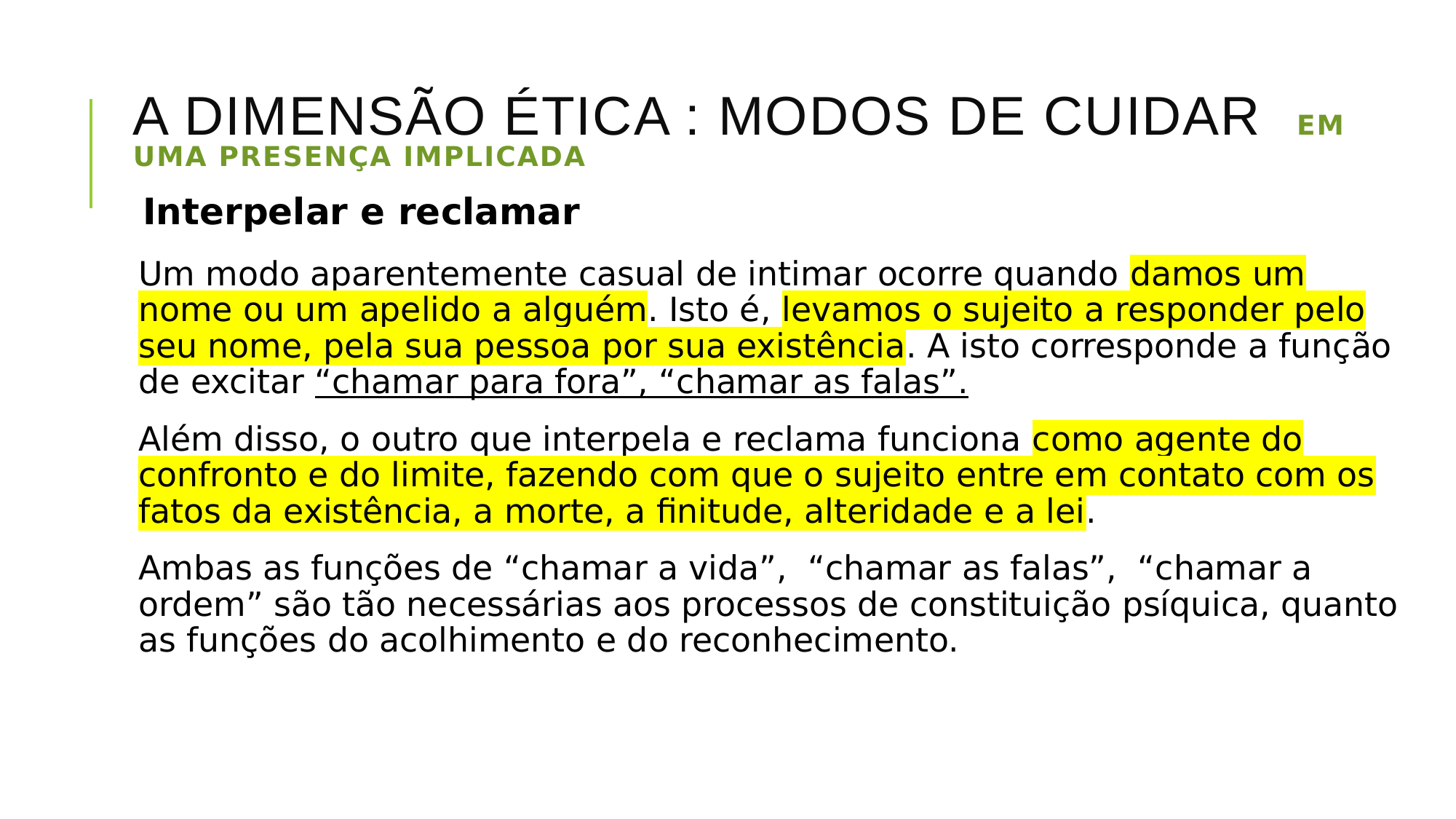

# A dimensão ética : modos de cuidar  Em uma presença implicada
Interpelar e reclamar
Um modo aparentemente casual de intimar ocorre quando damos um nome ou um apelido a alguém. Isto é, levamos o sujeito a responder pelo seu nome, pela sua pessoa por sua existência. A isto corresponde a função de excitar “chamar para fora”, “chamar as falas”.
Além disso, o outro que interpela e reclama funciona como agente do confronto e do limite, fazendo com que o sujeito entre em contato com os fatos da existência, a morte, a finitude, alteridade e a lei.
Ambas as funções de “chamar a vida”,  “chamar as falas”,  “chamar a ordem” são tão necessárias aos processos de constituição psíquica, quanto as funções do acolhimento e do reconhecimento.